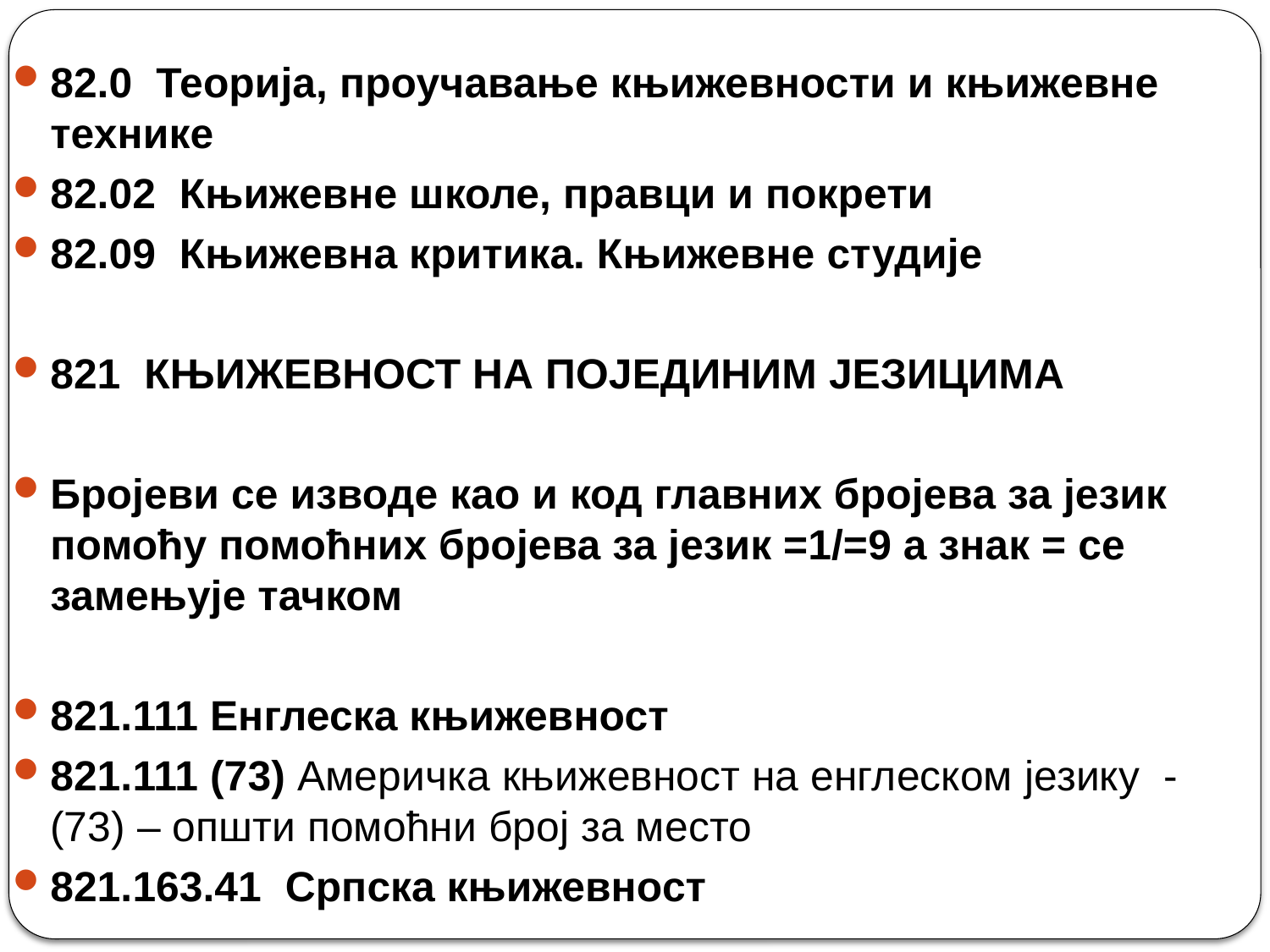

82.0  Теорија, проучавање књижевности и књижевне технике
82.02  Књижевне школе, правци и покрети
82.09  Књижевна критика. Књижевне студије

821  КЊИЖЕВНОСТ НА ПОЈЕДИНИМ ЈЕЗИЦИМА

Бројеви се изводе као и код главних бројева за језик помоћу помоћних бројева за језик =1/=9 а знак = се замењује тачком

821.111 Енглеска књижевност
821.111 (73) Америчка књижевност на енглеском језику  - (73) – општи помоћни број за место
821.163.41  Српска књижевност